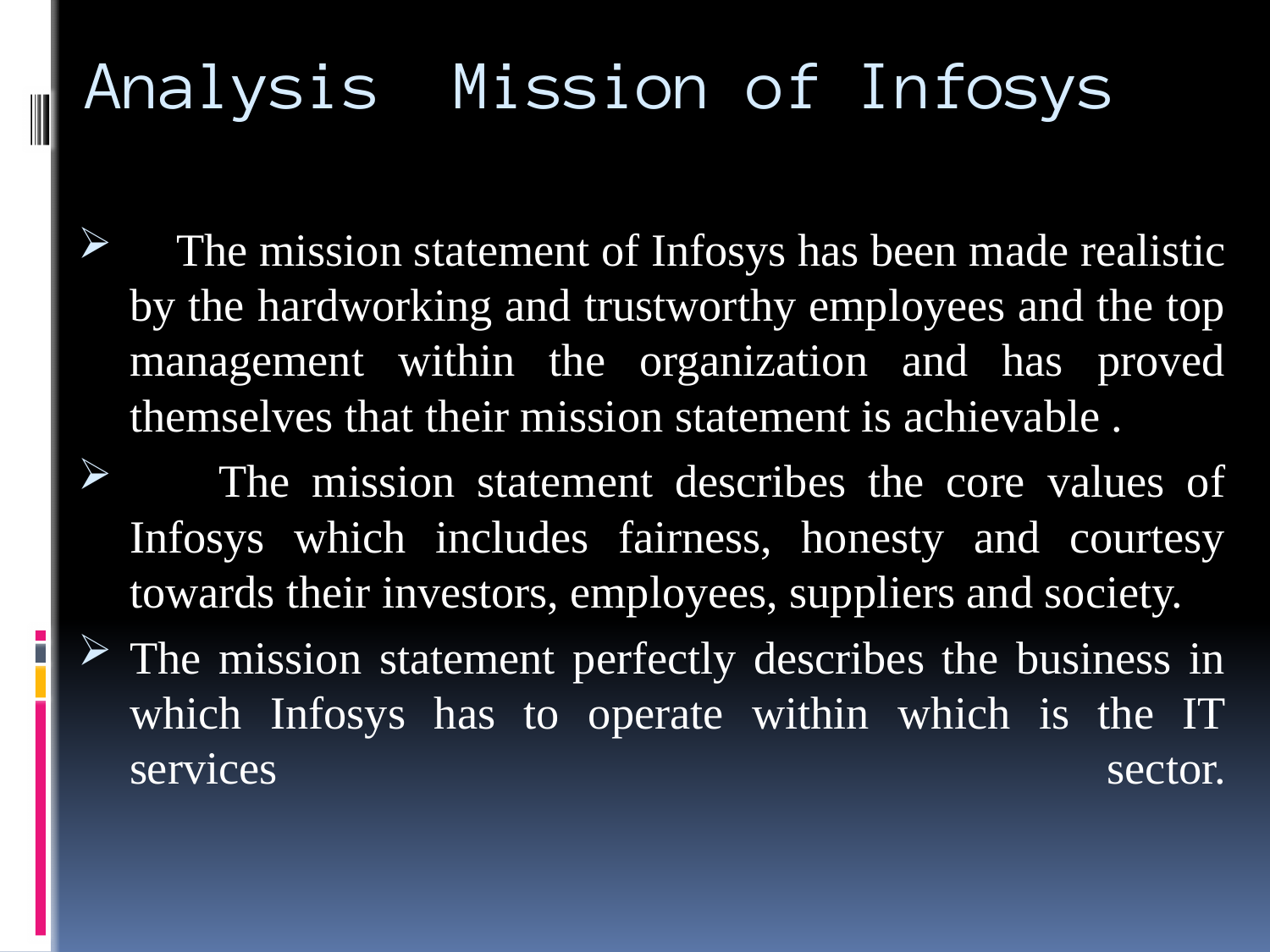

# Analysis  Mission of Infosys

    The mission statement of Infosys has been made realistic by the hardworking and trustworthy employees and the top management within the organization and has proved themselves that their mission statement is achievable .
    The mission statement describes the core values of Infosys which includes fairness, honesty and courtesy towards their investors, employees, suppliers and society.
The mission statement perfectly describes the business in which Infosys has to operate within which is the IT services sector.